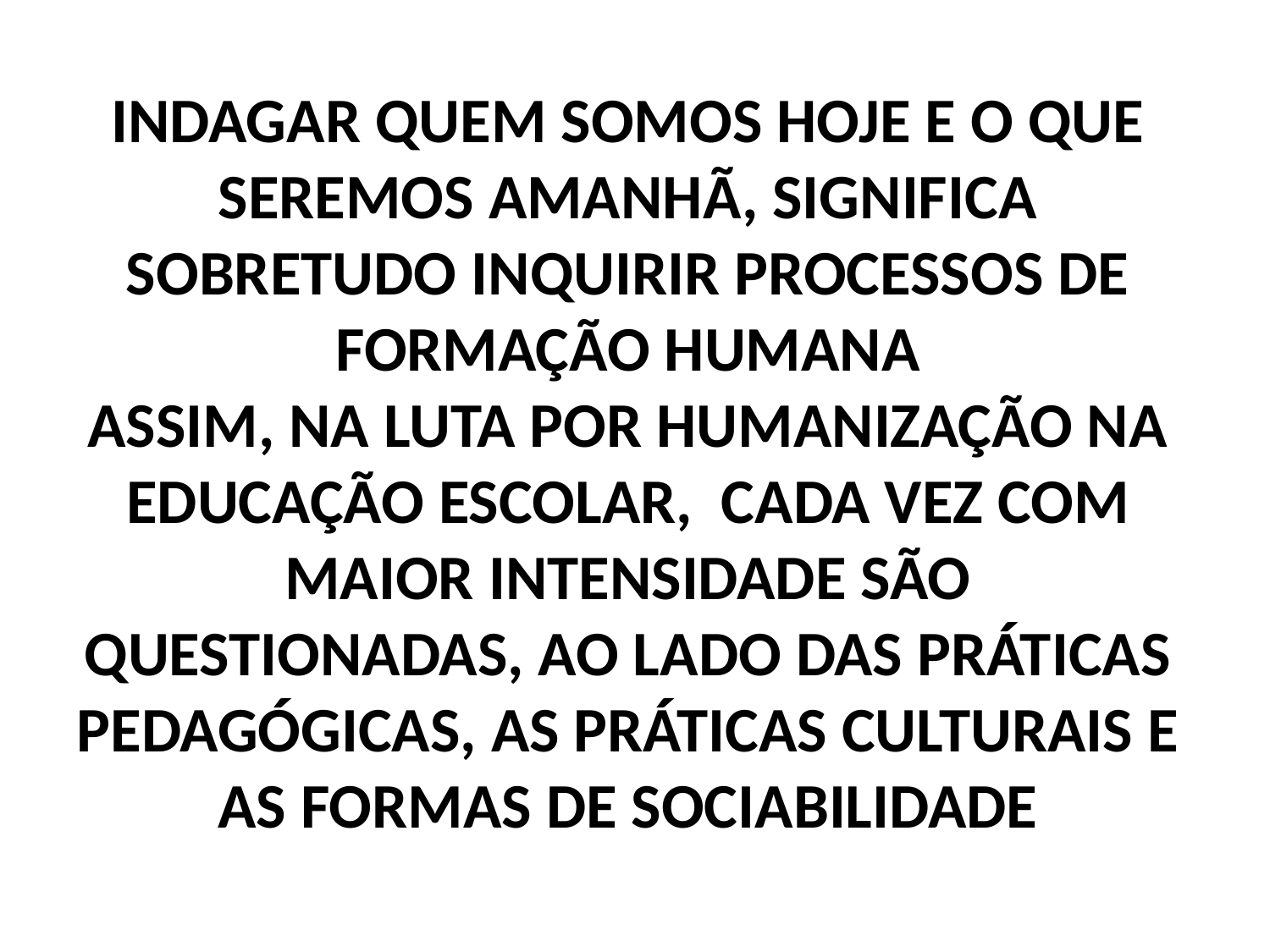

# INDAGAR QUEM SOMOS HOJE E O QUE SEREMOS AMANHÃ, SIGNIFICA SOBRETUDO INQUIRIR PROCESSOS DE FORMAÇÃO HUMANA ASSIM, NA LUTA POR HUMANIZAÇÃO NA EDUCAÇÃO ESCOLAR,  CADA VEZ COM MAIOR INTENSIDADE SÃO QUESTIONADAS, AO LADO DAS PRÁTICAS PEDAGÓGICAS, AS PRÁTICAS CULTURAIS E AS FORMAS DE SOCIABILIDADE